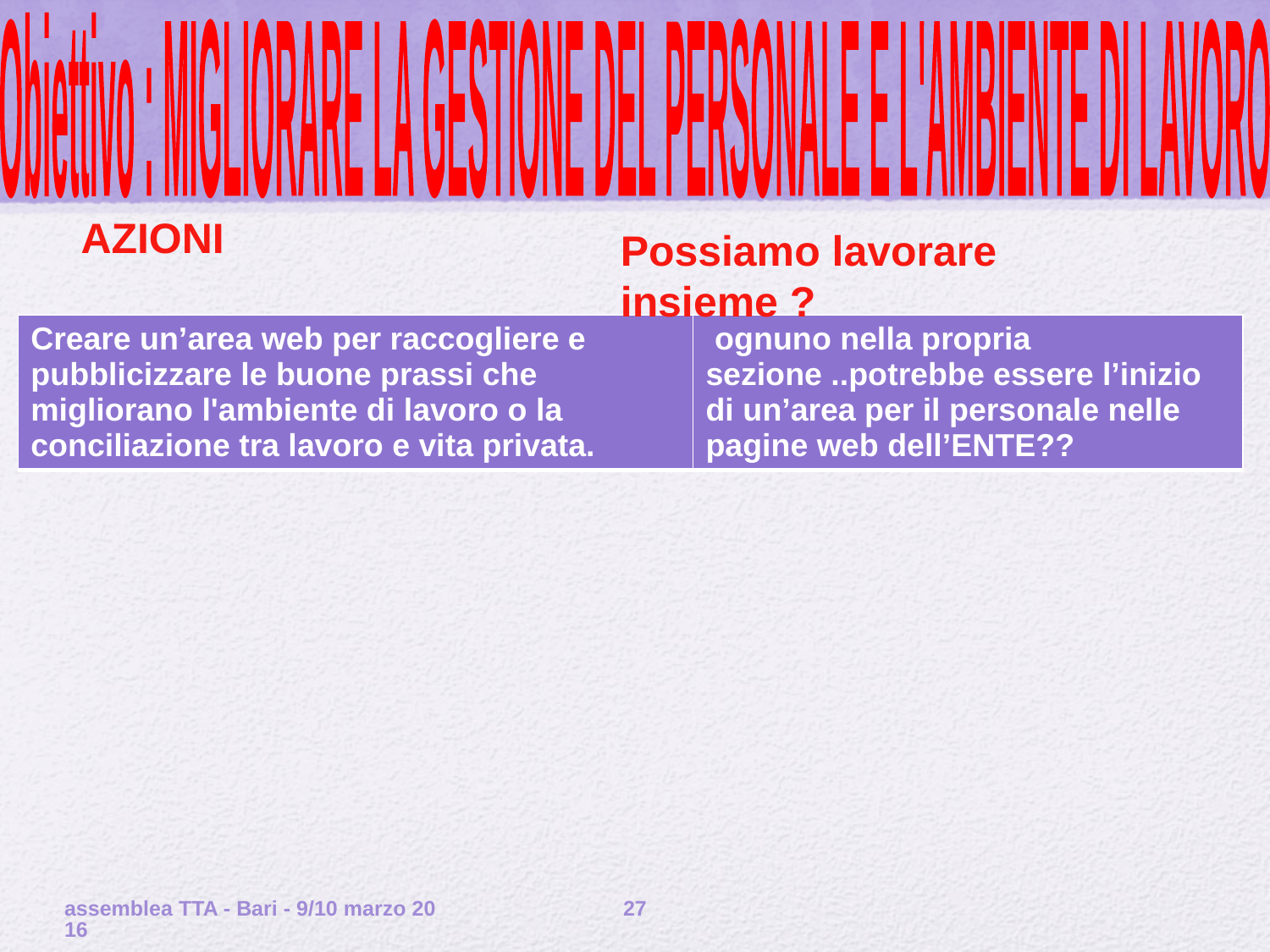

Obiettivo : MIGLIORARE LA GESTIONE DEL PERSONALE E L'AMBIENTE DI LAVORO
AZIONI
Possiamo lavorare insieme ?
| Creare un’area web per raccogliere e pubblicizzare le buone prassi che migliorano l'ambiente di lavoro o la conciliazione tra lavoro e vita privata. | ognuno nella propria sezione ..potrebbe essere l’inizio di un’area per il personale nelle pagine web dell’ENTE?? |
| --- | --- |
assemblea TTA - Bari - 9/10 marzo 2016
27